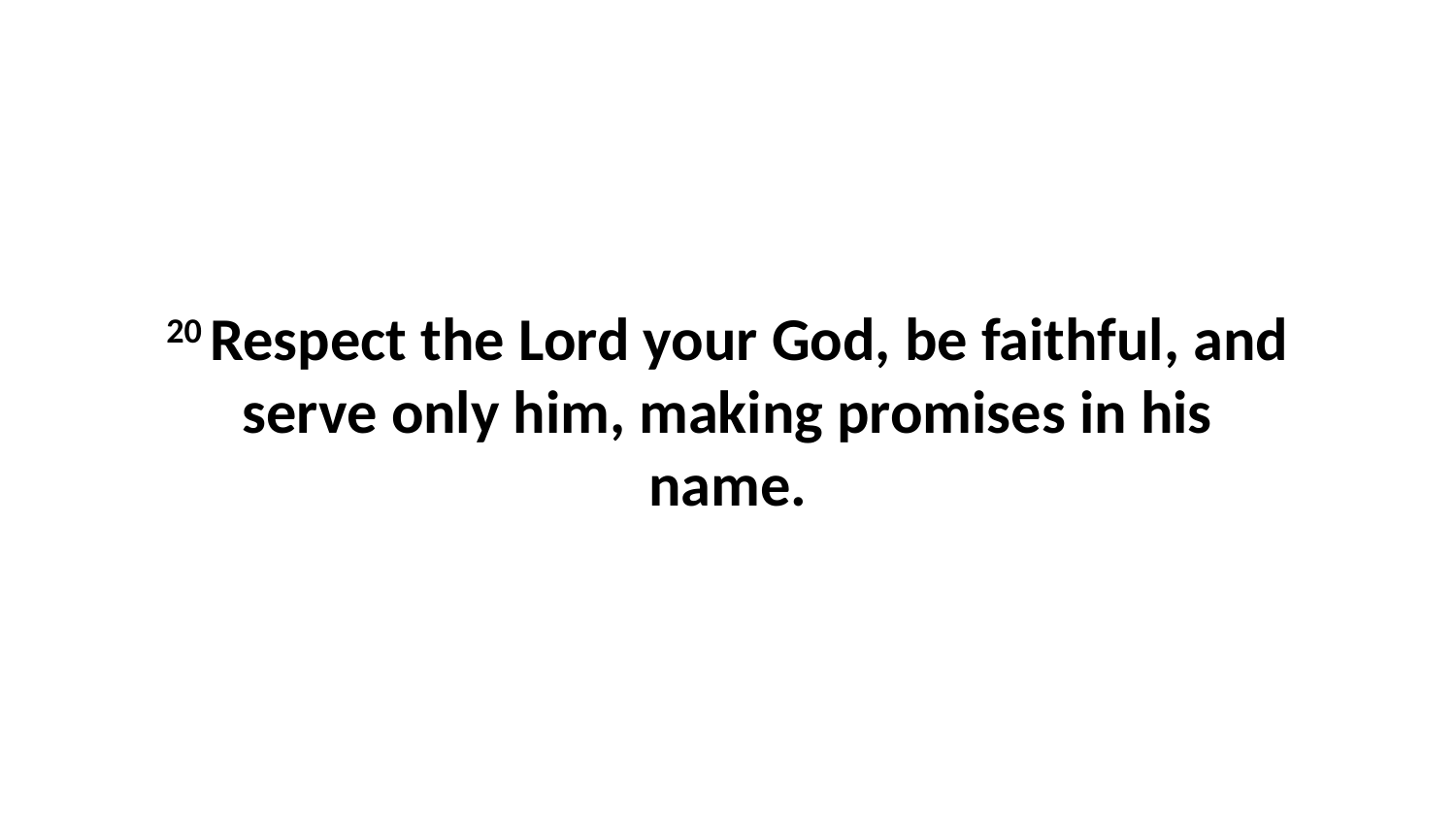

20 Respect the Lord your God, be faithful, and serve only him, making promises in his name.